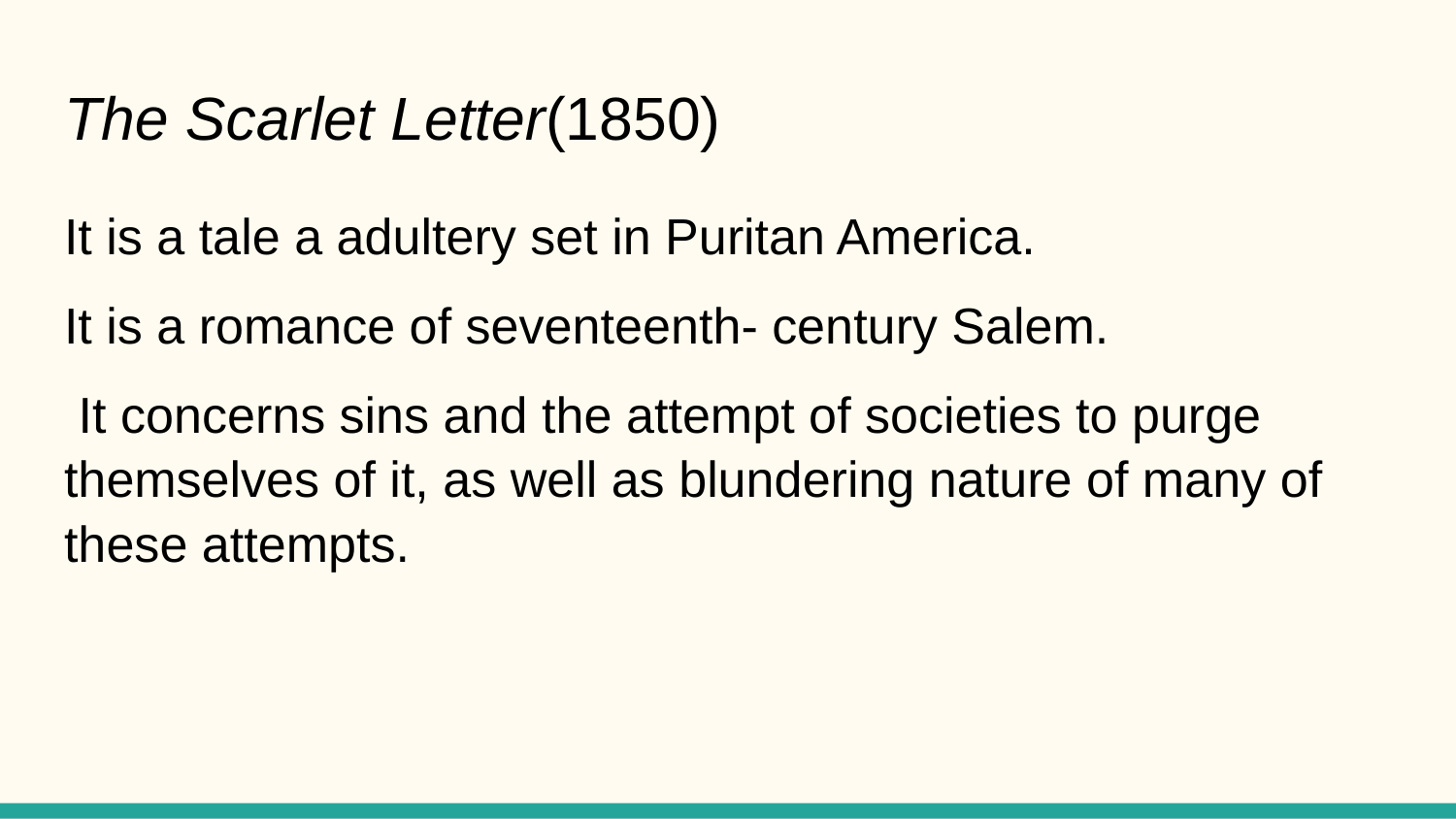

# The Scarlet Letter(1850)
It is a tale a adultery set in Puritan America.
It is a romance of seventeenth- century Salem.
 It concerns sins and the attempt of societies to purge themselves of it, as well as blundering nature of many of these attempts.